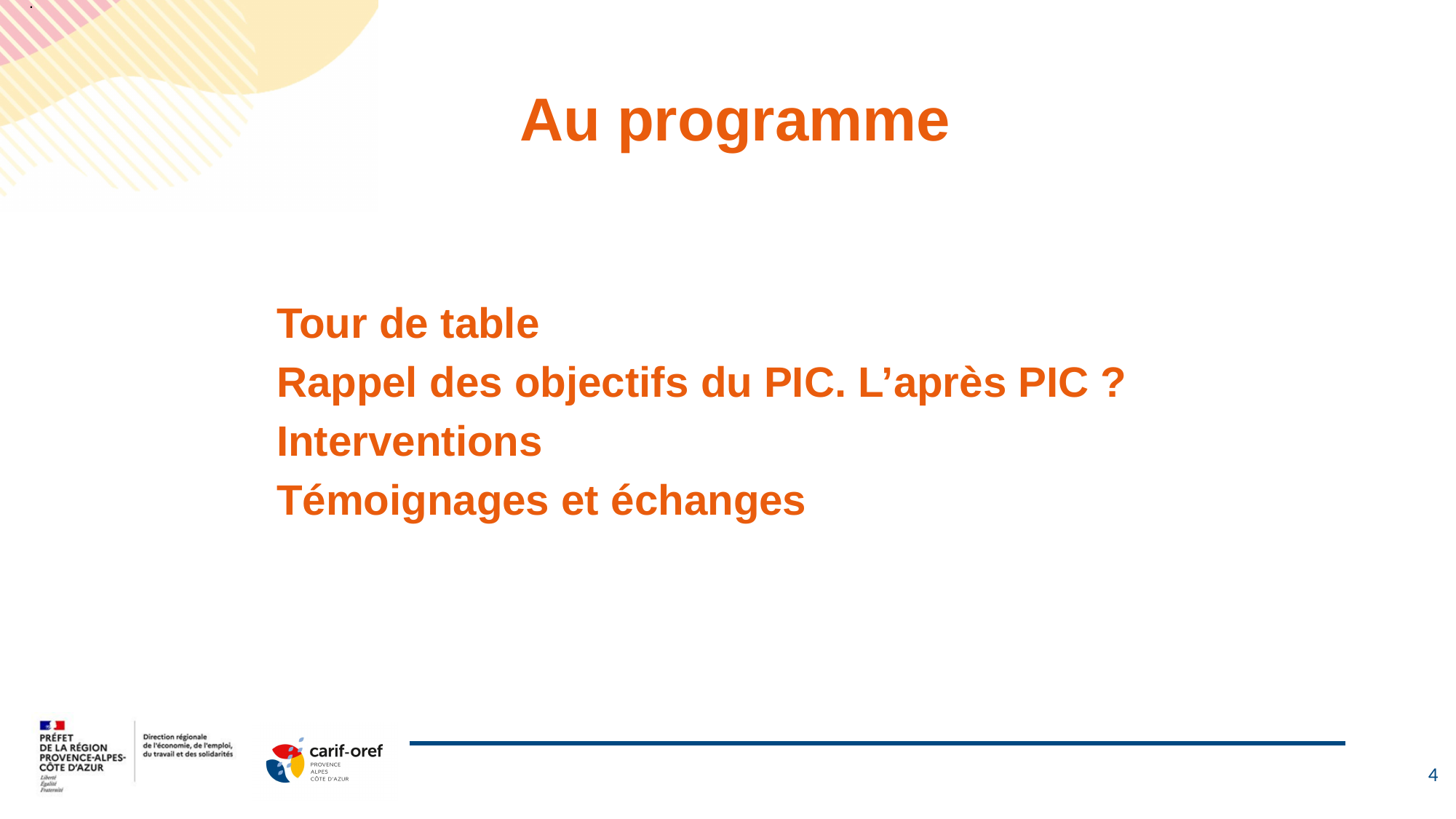

.

Au programme
Tour de table

Rappel des objectifs du PIC. L’après PIC ?

Interventions

Témoignages et échanges
4